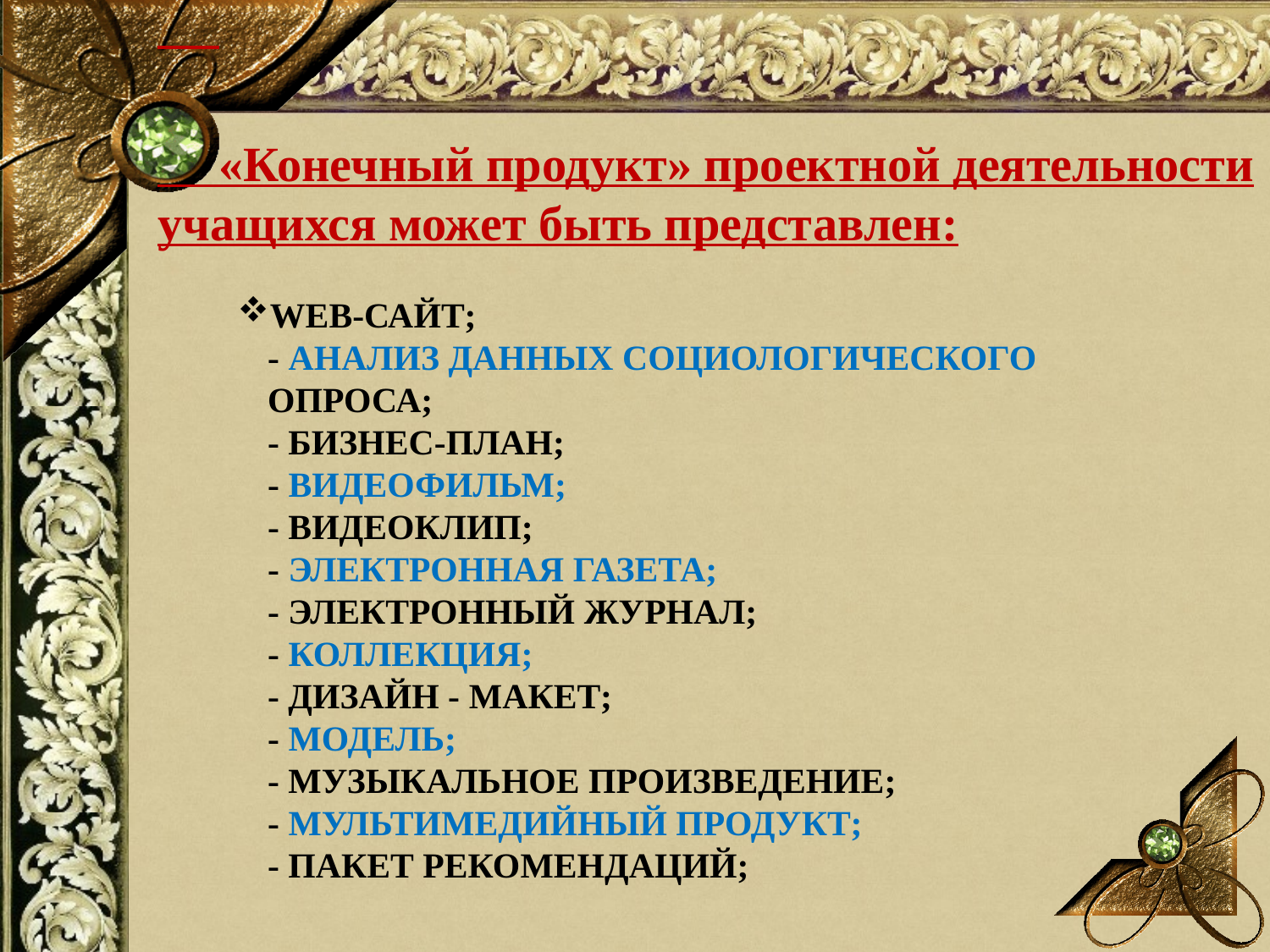

«Конечный продукт» проектной деятельности учащихся может быть представлен:
# Web-сайт; - Анализ данных социологического опроса; - Бизнес-план; - Видеофильм;  - Видеоклип; - Электронная газета; - Электронный журнал; - Коллекция; - Дизайн - макет; - Модель; - Музыкальное произведение; - Мультимедийный продукт; - Пакет рекомендаций;